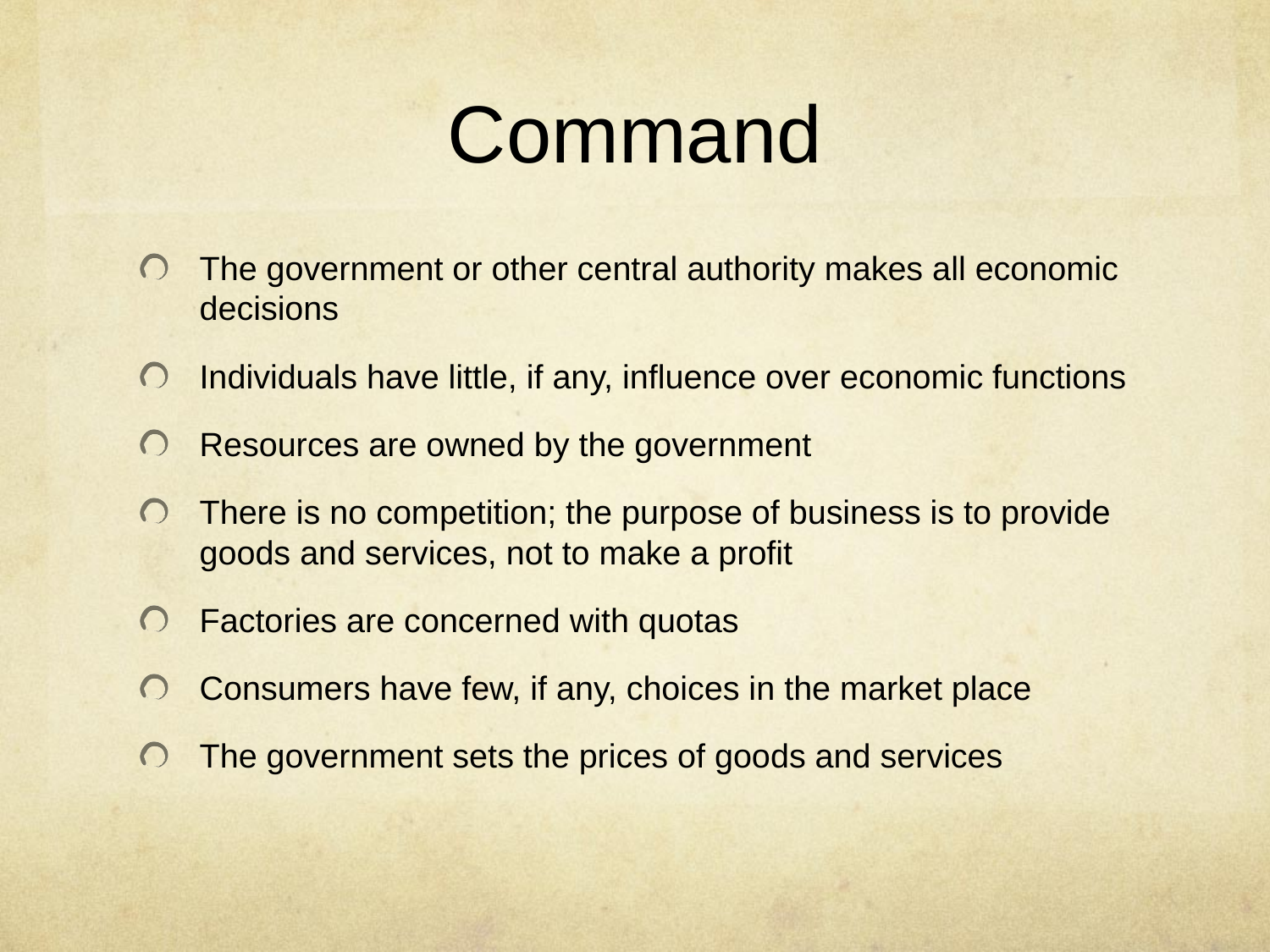

# Command
The government or other central authority makes all economic decisions
Individuals have little, if any, influence over economic functions
Resources are owned by the government
There is no competition; the purpose of business is to provide goods and services, not to make a profit
Factories are concerned with quotas
Consumers have few, if any, choices in the market place
The government sets the prices of goods and services